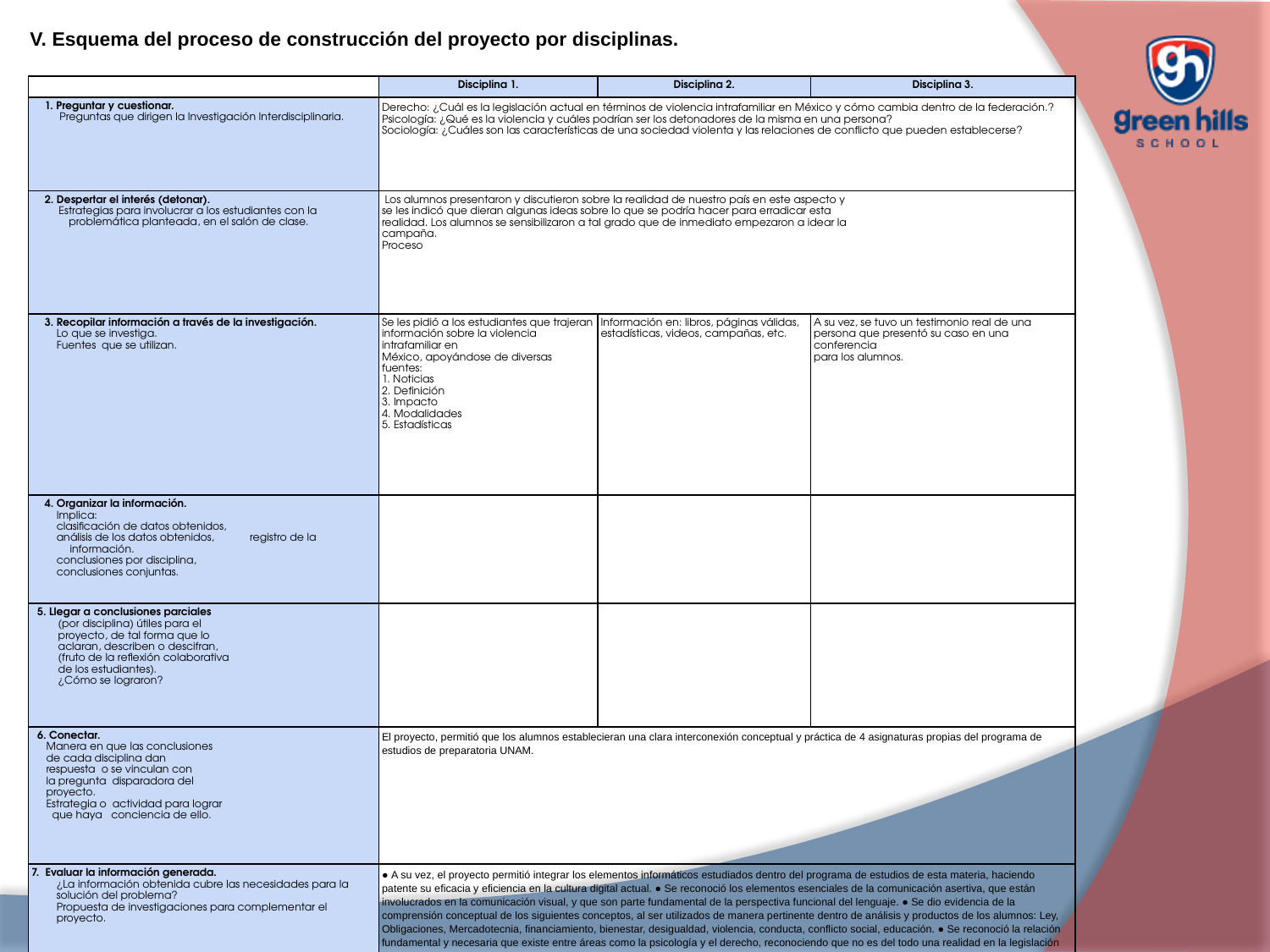

V. Esquema del proceso de construcción del proyecto por disciplinas.

|  | Disciplina 1. | Disciplina 2. | Disciplina 3. |
| --- | --- | --- | --- |
| 1. Preguntar y cuestionar. Preguntas que dirigen la Investigación Interdisciplinaria. | Derecho: ¿Cuál es la legislación actual en términos de violencia intrafamiliar en México y cómo cambia dentro de la federación.? Psicología: ¿Qué es la violencia y cuáles podrían ser los detonadores de la misma en una persona? Sociología: ¿Cuáles son las características de una sociedad violenta y las relaciones de conflicto que pueden establecerse? |  |  |
| 2. Despertar el interés (detonar). Estrategias para involucrar a los estudiantes con la problemática planteada, en el salón de clase. | Los alumnos presentaron y discutieron sobre la realidad de nuestro país en este aspecto y se les indicó que dieran algunas ideas sobre lo que se podría hacer para erradicar esta realidad. Los alumnos se sensibilizaron a tal grado que de inmediato empezaron a idear la campaña. Proceso |  |  |
| 3. Recopilar información a través de la investigación. Lo que se investiga. Fuentes que se utilizan. | Se les pidió a los estudiantes que trajeran información sobre la violencia intrafamiliar en México, apoyándose de diversas fuentes: 1. Noticias 2. Definición 3. Impacto 4. Modalidades 5. Estadísticas | Información en: libros, páginas válidas, estadísticas, videos, campañas, etc. | A su vez, se tuvo un testimonio real de una persona que presentó su caso en una conferencia para los alumnos. |
| 4. Organizar la información. Implica: clasificación de datos obtenidos, análisis de los datos obtenidos, registro de la información. conclusiones por disciplina, conclusiones conjuntas. |  |  |  |
| 5. Llegar a conclusiones parciales (por disciplina) útiles para el proyecto, de tal forma que lo aclaran, describen o descifran, (fruto de la reflexión colaborativa de los estudiantes). ¿Cómo se lograron? |  |  |  |
| 6. Conectar. Manera en que las conclusiones de cada disciplina dan respuesta o se vinculan con la pregunta disparadora del proyecto. Estrategia o actividad para lograr que haya conciencia de ello. | El proyecto, permitió que los alumnos establecieran una clara interconexión conceptual y práctica de 4 asignaturas propias del programa de estudios de preparatoria UNAM. |  |  |
| 7. Evaluar la información generada. ¿La información obtenida cubre las necesidades para la solución del problema? Propuesta de investigaciones para complementar el proyecto. | ● A su vez, el proyecto permitió integrar los elementos informáticos estudiados dentro del programa de estudios de esta materia, haciendo patente su eficacia y eficiencia en la cultura digital actual. ● Se reconoció los elementos esenciales de la comunicación asertiva, que están involucrados en la comunicación visual, y que son parte fundamental de la perspectiva funcional del lenguaje. ● Se dio evidencia de la comprensión conceptual de los siguientes conceptos, al ser utilizados de manera pertinente dentro de análisis y productos de los alumnos: Ley, Obligaciones, Mercadotecnia, financiamiento, bienestar, desigualdad, violencia, conducta, conflicto social, educación. ● Se reconoció la relación fundamental y necesaria que existe entre áreas como la psicología y el derecho, reconociendo que no es del todo una realidad en la legislación Mexicana |  |  |